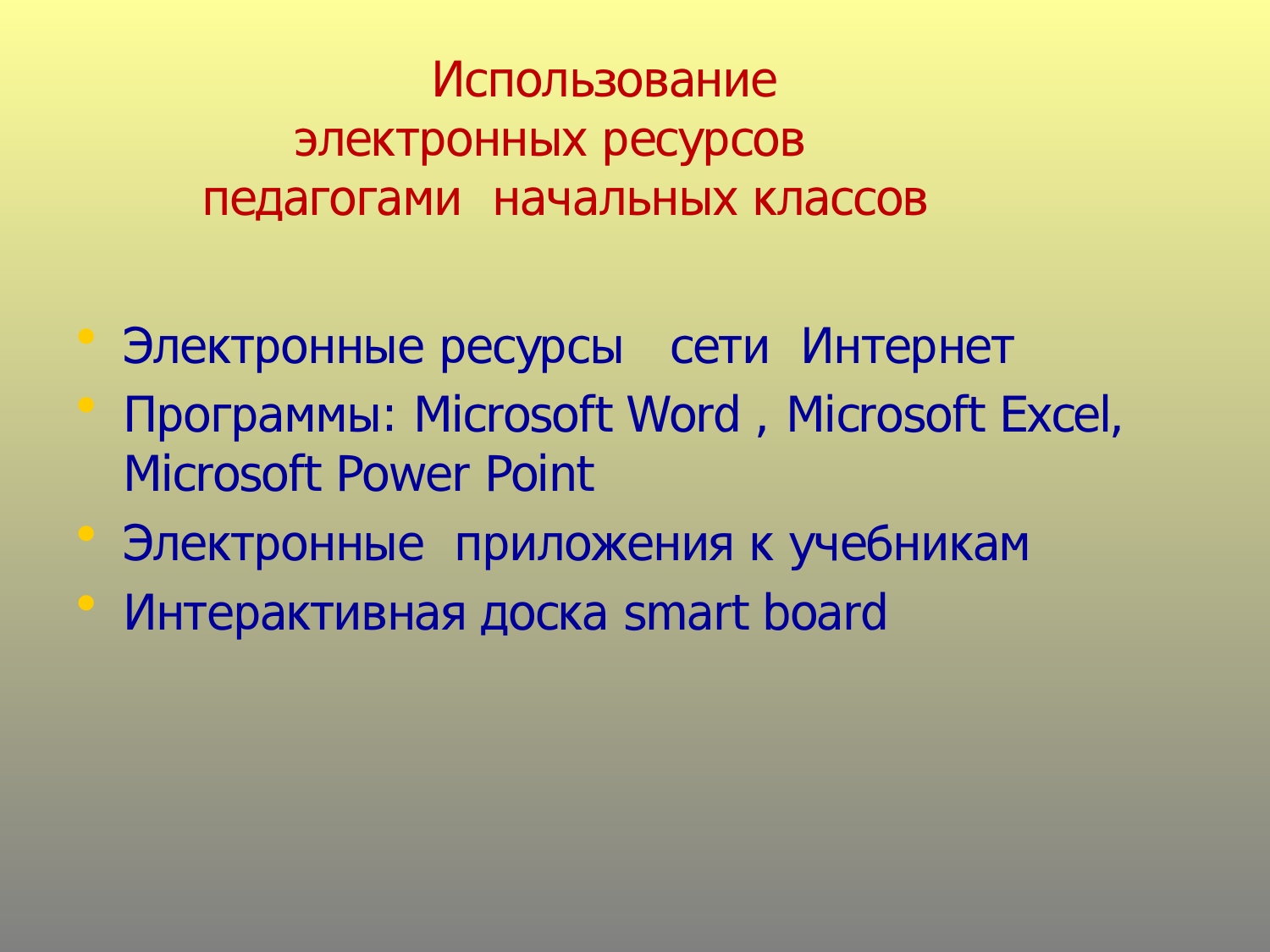

# Использование электронных ресурсов педагогами  начальных классов
Электронные ресурсы   сети  Интернет
Программы: Microsoft Word , Microsoft Excel, Microsoft Power Point
Электронные  приложения к учебникам
Интерактивная доска smart board